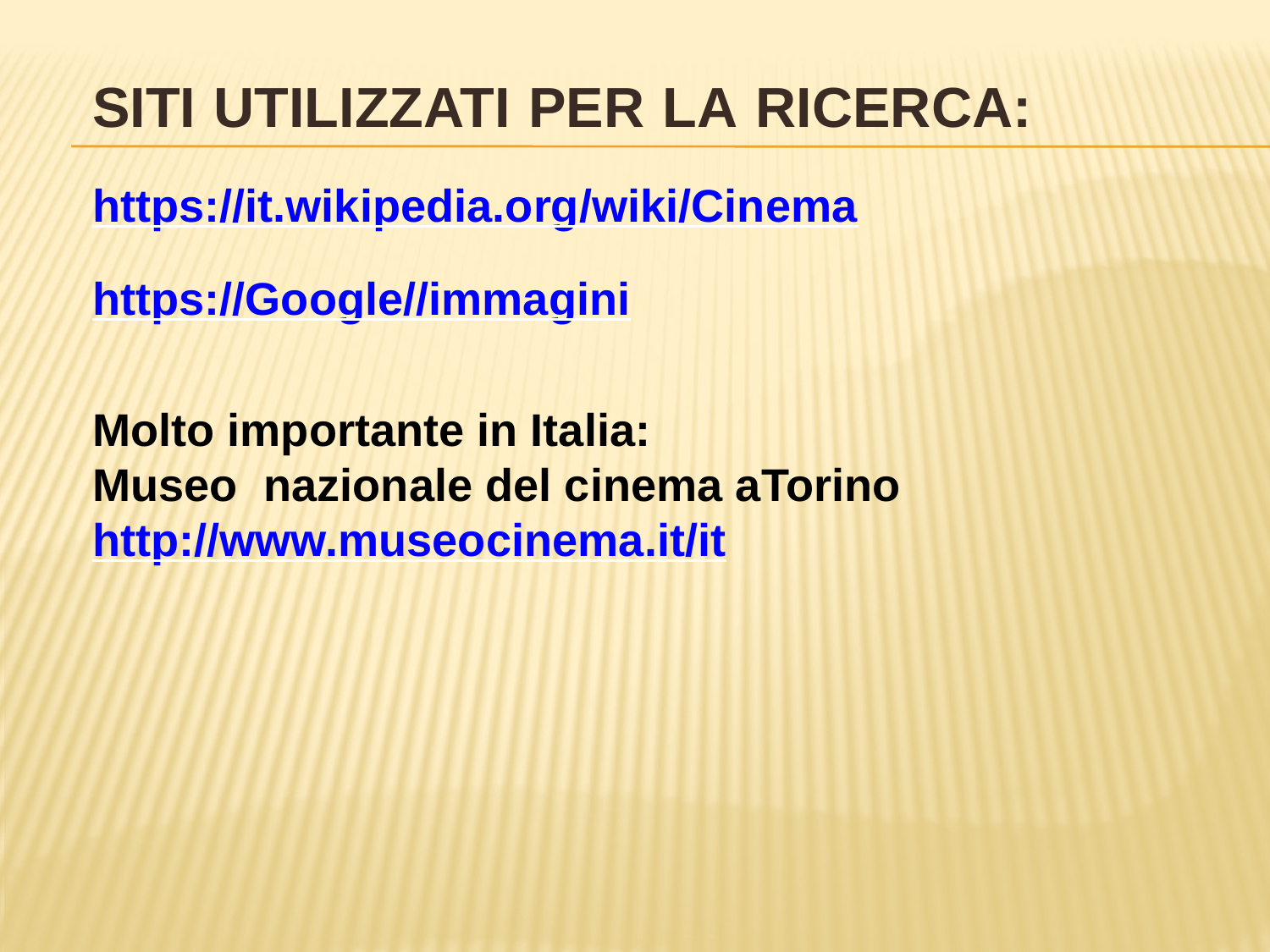

SITI  UTILIZZATI  PER  LA  RICERCA:

https://it.wikipedia.org/wiki/Cinema

https://Google//immagini

Molto importante in Italia:
Museo  nazionale del cinema aTorino
http://www.museocinema.it/it